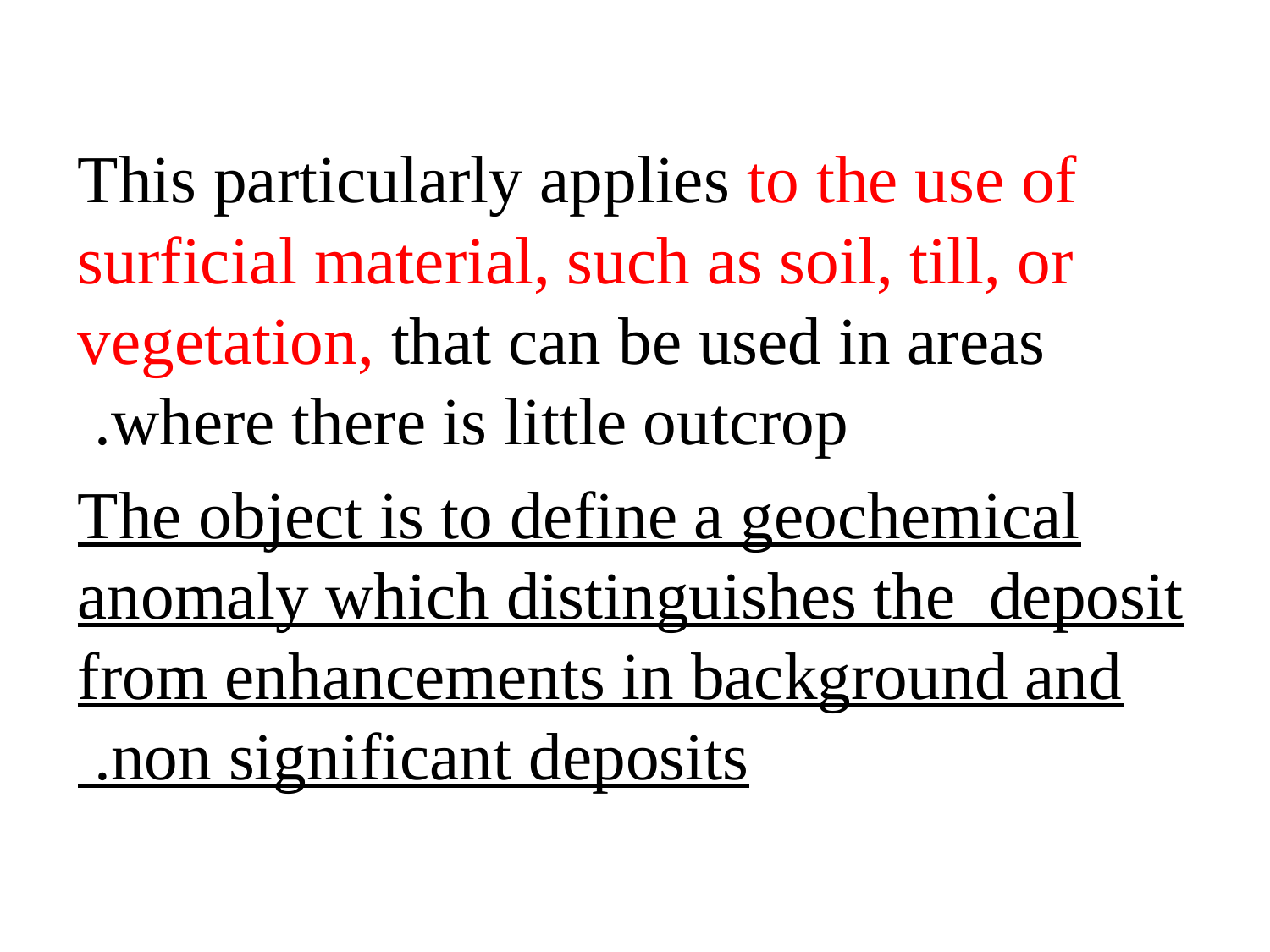

This particularly applies to the use of surficial material, such as soil, till, or vegetation, that can be used in areas where there is little outcrop.
    The object is to define a geochemical anomaly which distinguishes the  deposit from enhancements in background and non significant deposits.